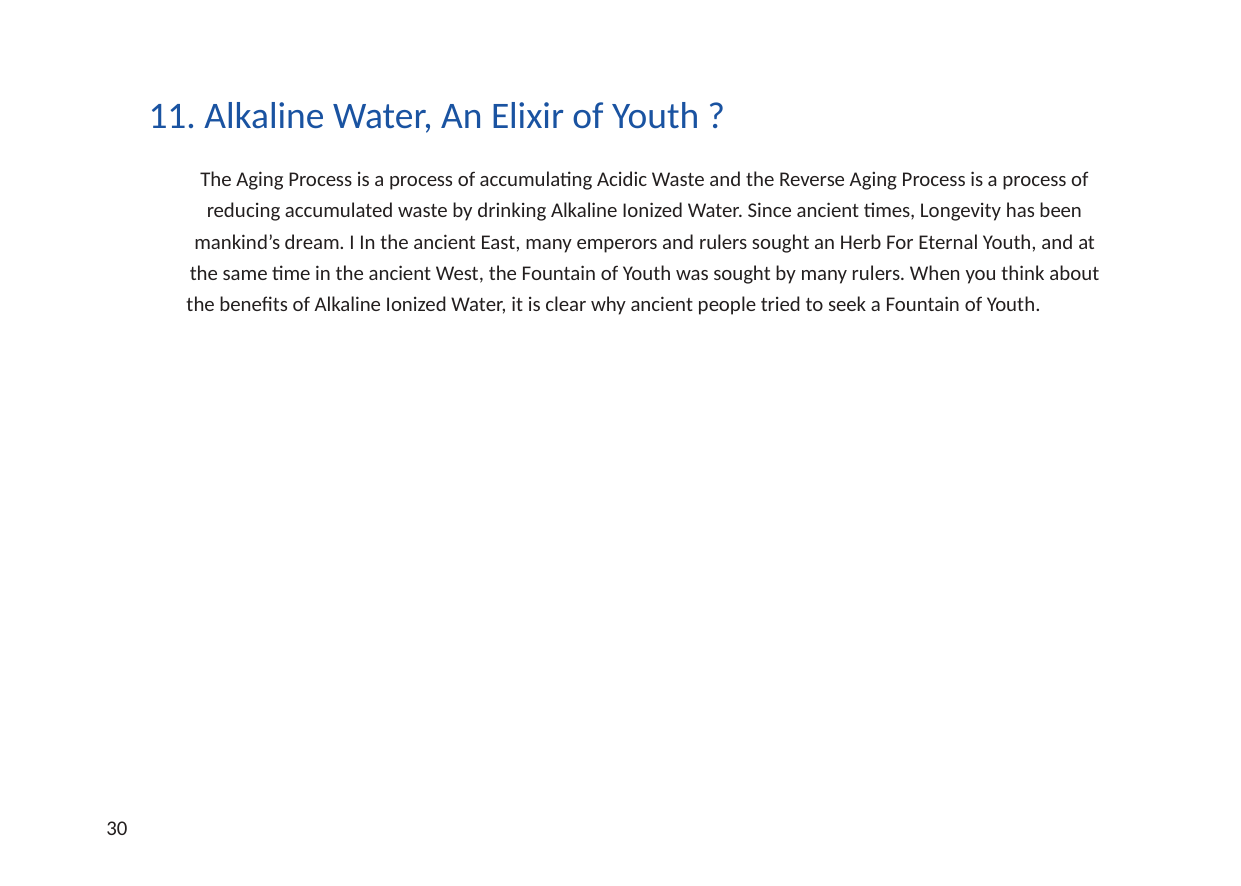

11. Alkaline Water, An Elixir of Youth ?
The Aging Process is a process of accumulating Acidic Waste and the Reverse Aging Process is a process of
reducing accumulated waste by drinking Alkaline Ionized Water. Since ancient times, Longevity has been
mankind’s dream. I In the ancient East, many emperors and rulers sought an Herb For Eternal Youth, and at
the same time in the ancient West, the Fountain of Youth was sought by many rulers. When you think about
the benefits of Alkaline Ionized Water, it is clear why ancient people tried to seek a Fountain of Youth.
30